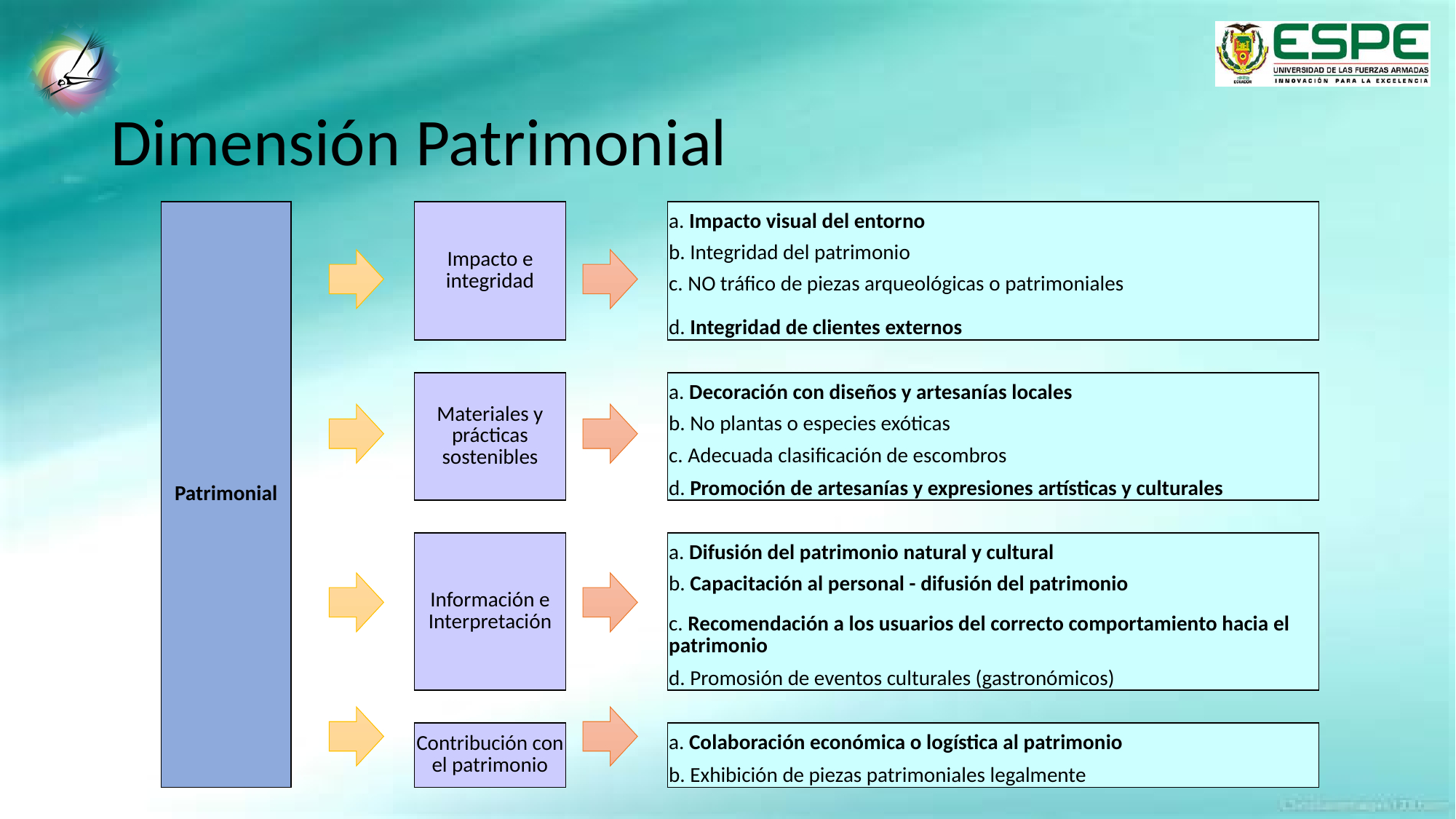

# Dimensión Patrimonial
| Patrimonial |  | Impacto e integridad |  | a. Impacto visual del entorno |
| --- | --- | --- | --- | --- |
|  |  |  |  | b. Integridad del patrimonio |
|  |  |  |  | c. NO tráfico de piezas arqueológicas o patrimoniales |
|  |  |  |  | d. Integridad de clientes externos |
|  |  |  |  |  |
|  |  | Materiales y prácticas sostenibles |  | a. Decoración con diseños y artesanías locales |
|  |  |  |  | b. No plantas o especies exóticas |
|  |  |  |  | c. Adecuada clasificación de escombros |
|  |  |  |  | d. Promoción de artesanías y expresiones artísticas y culturales |
|  |  |  |  |  |
|  |  | Información e Interpretación |  | a. Difusión del patrimonio natural y cultural |
|  |  |  |  | b. Capacitación al personal - difusión del patrimonio |
|  |  |  |  | c. Recomendación a los usuarios del correcto comportamiento hacia el patrimonio |
|  |  |  |  | d. Promosión de eventos culturales (gastronómicos) |
|  |  |  |  |  |
|  |  | Contribución con el patrimonio |  | a. Colaboración económica o logística al patrimonio |
|  |  |  |  | b. Exhibición de piezas patrimoniales legalmente |